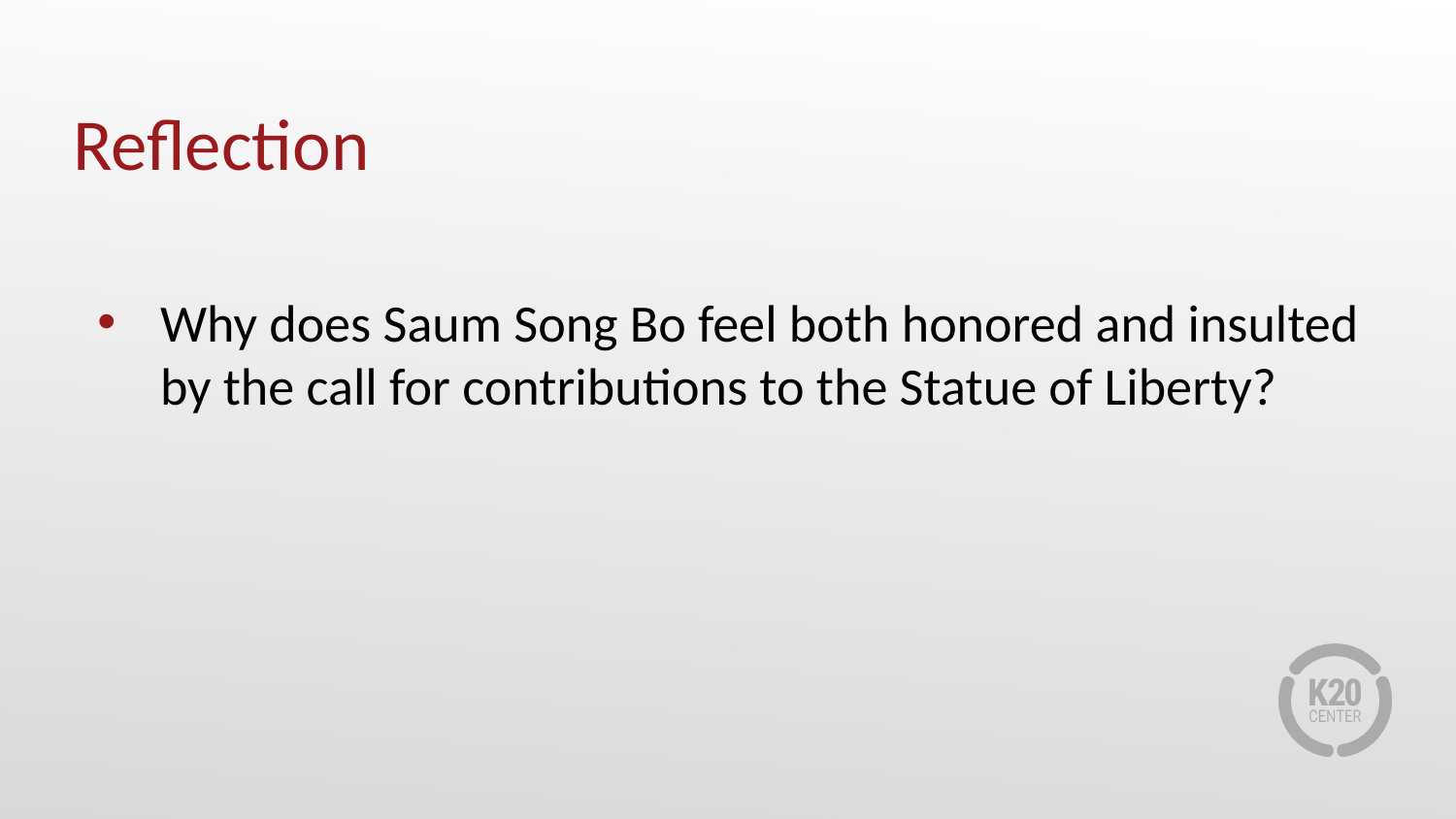

# Reflection

Why does Saum Song Bo feel both honored and insulted by the call for contributions to the Statue of Liberty?